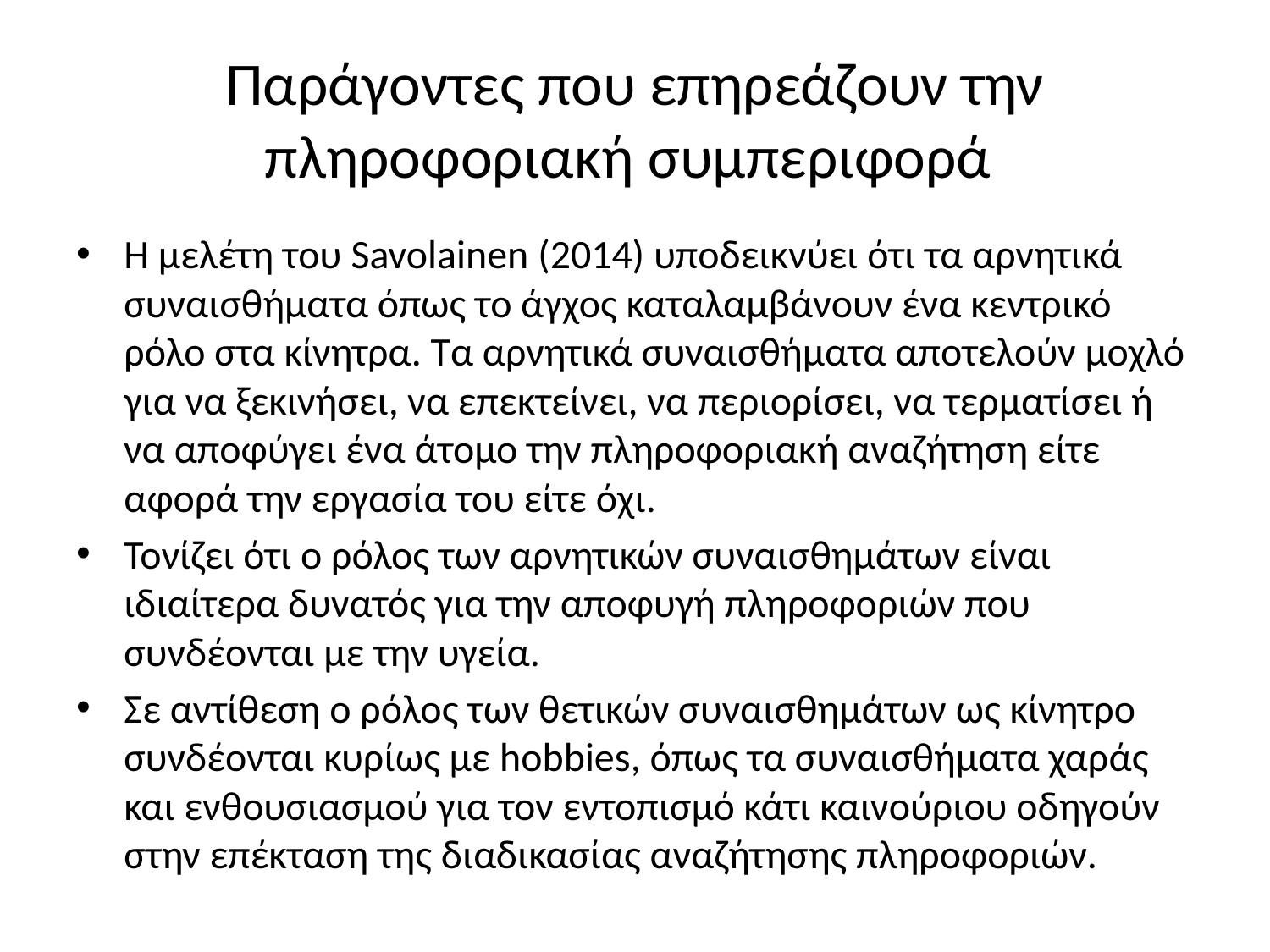

# Παράγοντες που επηρεάζουν την πληροφοριακή συμπεριφορά
Η μελέτη του Savolainen (2014) υποδεικνύει ότι τα αρνητικά συναισθήματα όπως το άγχος καταλαμβάνουν ένα κεντρικό ρόλο στα κίνητρα. Τα αρνητικά συναισθήματα αποτελούν μοχλό για να ξεκινήσει, να επεκτείνει, να περιορίσει, να τερματίσει ή να αποφύγει ένα άτομο την πληροφοριακή αναζήτηση είτε αφορά την εργασία του είτε όχι.
Τονίζει ότι ο ρόλος των αρνητικών συναισθημάτων είναι ιδιαίτερα δυνατός για την αποφυγή πληροφοριών που συνδέονται με την υγεία.
Σε αντίθεση ο ρόλος των θετικών συναισθημάτων ως κίνητρο συνδέονται κυρίως με hobbies, όπως τα συναισθήματα χαράς και ενθουσιασμού για τον εντοπισμό κάτι καινούριου οδηγούν στην επέκταση της διαδικασίας αναζήτησης πληροφοριών.